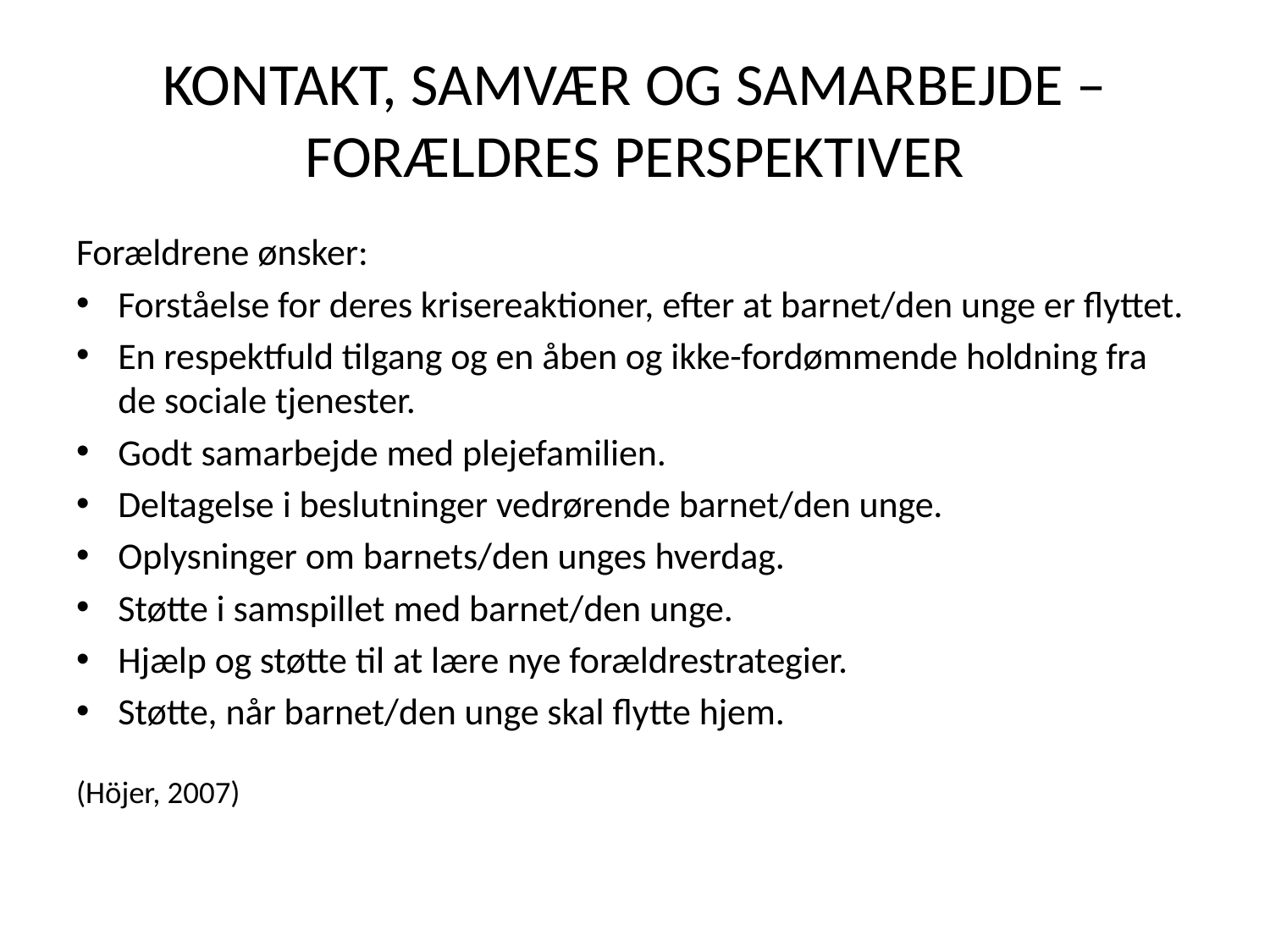

# KONTAKT, SAMVÆR OG SAMARBEJDE – FORÆLDRES PERSPEKTIVER
Forældrene ønsker:
Forståelse for deres krisereaktioner, efter at barnet/den unge er flyttet.
En respektfuld tilgang og en åben og ikke-fordømmende holdning fra de sociale tjenester.
Godt samarbejde med plejefamilien.
Deltagelse i beslutninger vedrørende barnet/den unge.
Oplysninger om barnets/den unges hverdag.
Støtte i samspillet med barnet/den unge.
Hjælp og støtte til at lære nye forældrestrategier.
Støtte, når barnet/den unge skal flytte hjem.

(Höjer, 2007)